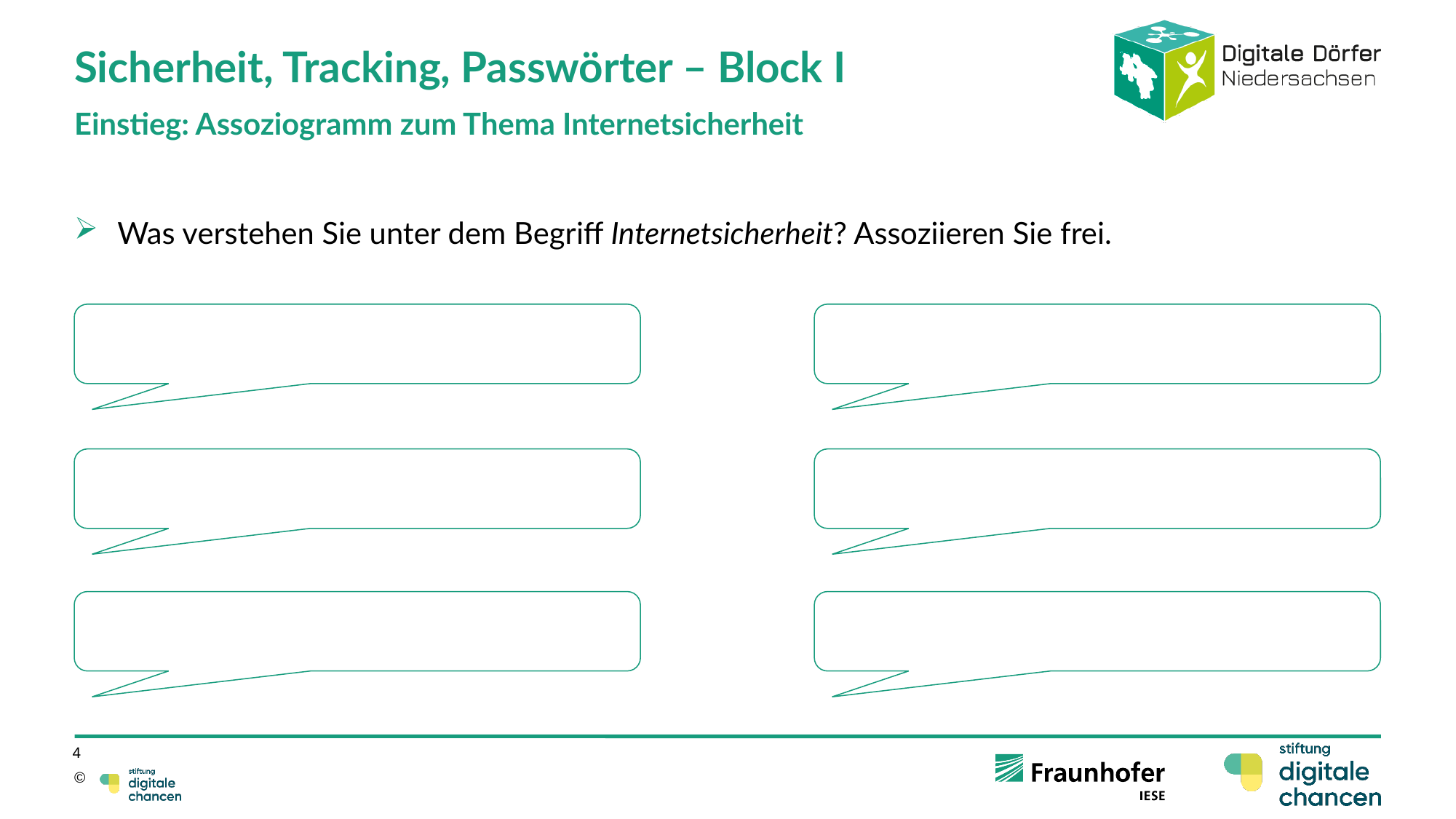

# Sicherheit, Tracking, Passwörter – Block I
Einstieg: Assoziogramm zum Thema Internetsicherheit
Was verstehen Sie unter dem Begriff Internetsicherheit? Assoziieren Sie frei.